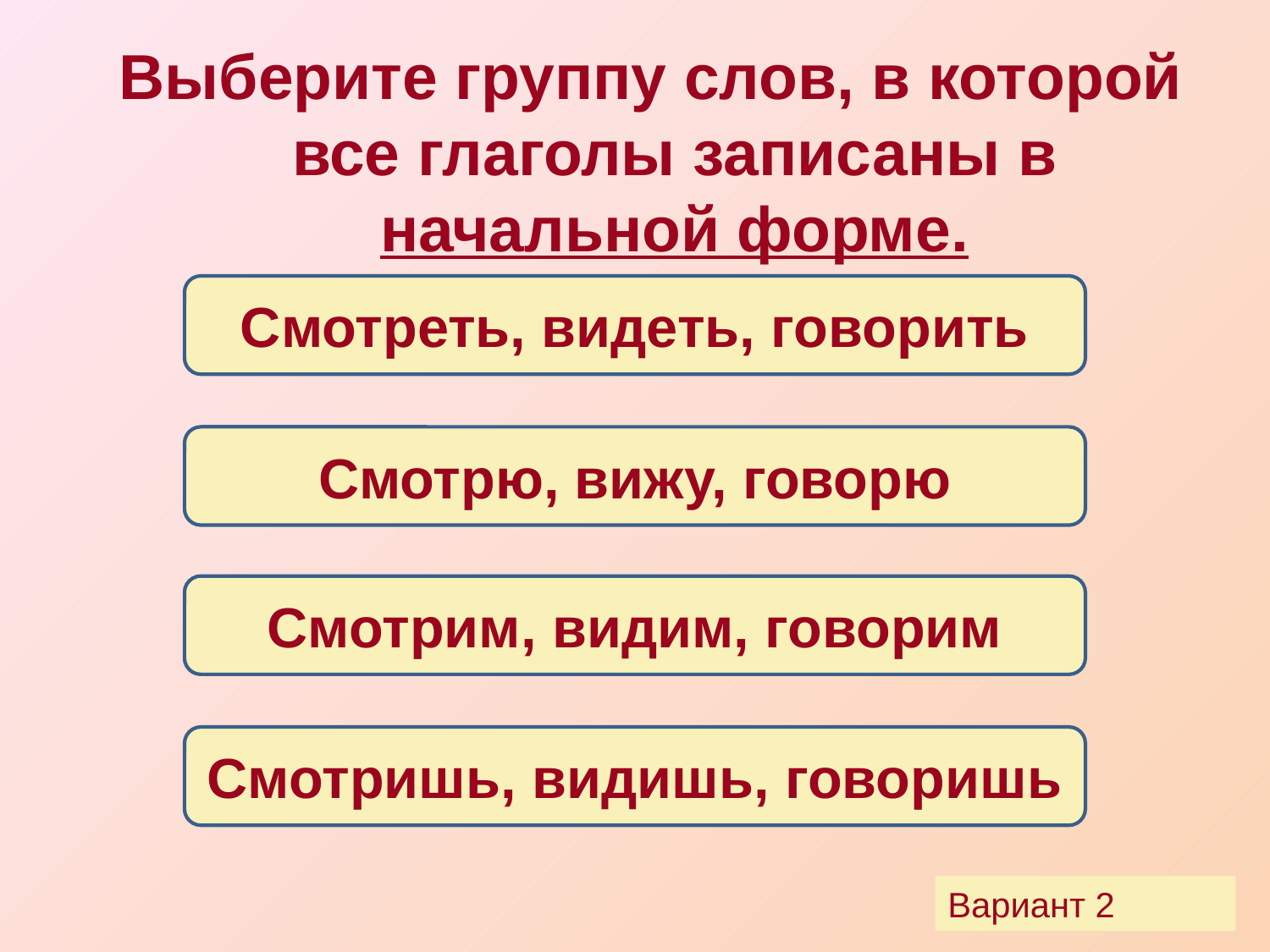

Выберите группу слов, в которой все глаголы записаны в начальной форме.
Смотреть, видеть, говорить
Смотрю, вижу, говорю
Смотрим, видим, говорим
Смотришь, видишь, говоришь
Вариант 2